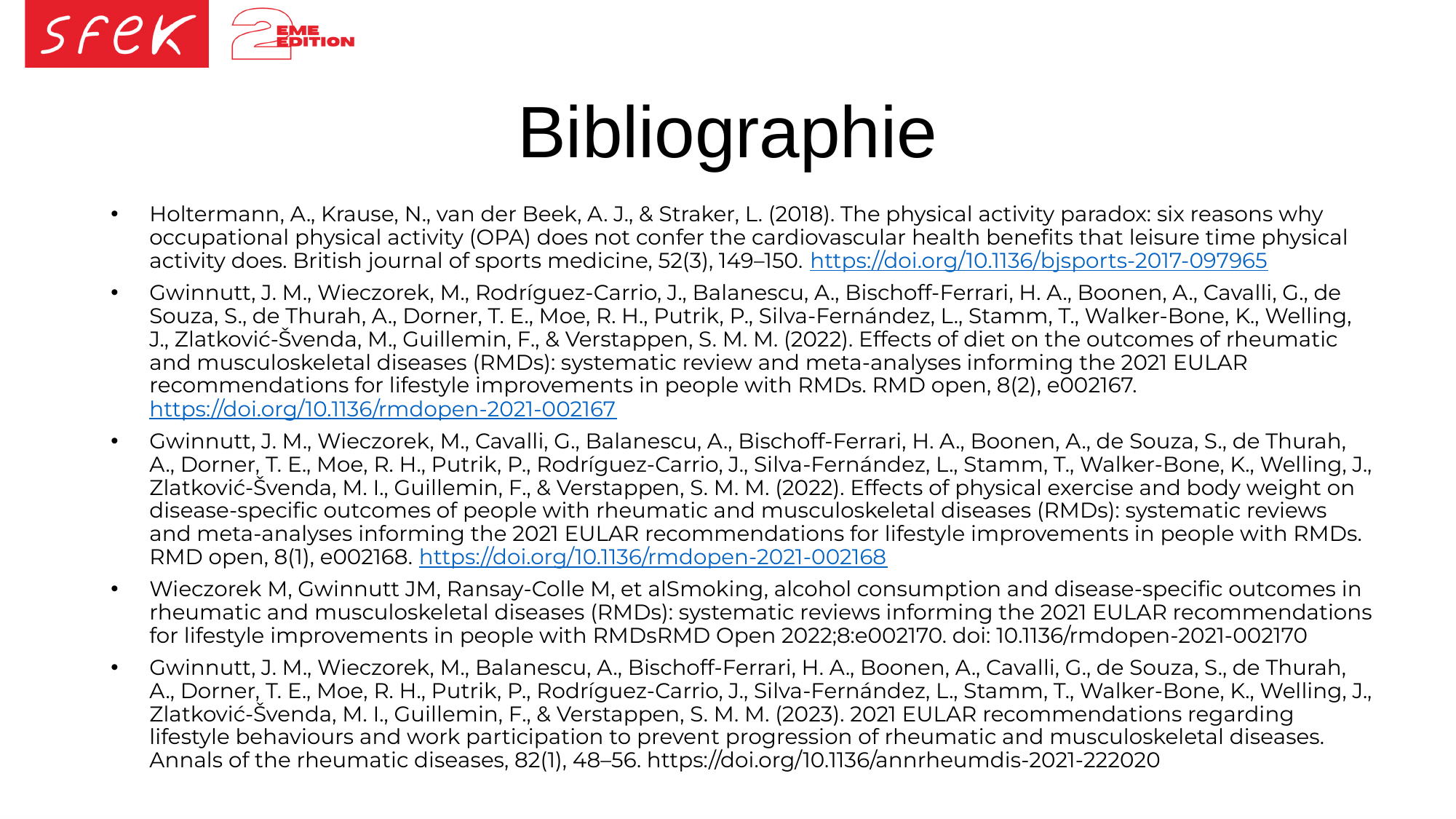

# Bibliographie
Holtermann, A., Krause, N., van der Beek, A. J., & Straker, L. (2018). The physical activity paradox: six reasons why occupational physical activity (OPA) does not confer the cardiovascular health benefits that leisure time physical activity does. British journal of sports medicine, 52(3), 149–150. https://doi.org/10.1136/bjsports-2017-097965
Gwinnutt, J. M., Wieczorek, M., Rodríguez-Carrio, J., Balanescu, A., Bischoff-Ferrari, H. A., Boonen, A., Cavalli, G., de Souza, S., de Thurah, A., Dorner, T. E., Moe, R. H., Putrik, P., Silva-Fernández, L., Stamm, T., Walker-Bone, K., Welling, J., Zlatković-Švenda, M., Guillemin, F., & Verstappen, S. M. M. (2022). Effects of diet on the outcomes of rheumatic and musculoskeletal diseases (RMDs): systematic review and meta-analyses informing the 2021 EULAR recommendations for lifestyle improvements in people with RMDs. RMD open, 8(2), e002167. https://doi.org/10.1136/rmdopen-2021-002167
Gwinnutt, J. M., Wieczorek, M., Cavalli, G., Balanescu, A., Bischoff-Ferrari, H. A., Boonen, A., de Souza, S., de Thurah, A., Dorner, T. E., Moe, R. H., Putrik, P., Rodríguez-Carrio, J., Silva-Fernández, L., Stamm, T., Walker-Bone, K., Welling, J., Zlatković-Švenda, M. I., Guillemin, F., & Verstappen, S. M. M. (2022). Effects of physical exercise and body weight on disease-specific outcomes of people with rheumatic and musculoskeletal diseases (RMDs): systematic reviews and meta-analyses informing the 2021 EULAR recommendations for lifestyle improvements in people with RMDs. RMD open, 8(1), e002168. https://doi.org/10.1136/rmdopen-2021-002168
Wieczorek M, Gwinnutt JM, Ransay-Colle M, et alSmoking, alcohol consumption and disease-specific outcomes in rheumatic and musculoskeletal diseases (RMDs): systematic reviews informing the 2021 EULAR recommendations for lifestyle improvements in people with RMDsRMD Open 2022;8:e002170. doi: 10.1136/rmdopen-2021-002170
Gwinnutt, J. M., Wieczorek, M., Balanescu, A., Bischoff-Ferrari, H. A., Boonen, A., Cavalli, G., de Souza, S., de Thurah, A., Dorner, T. E., Moe, R. H., Putrik, P., Rodríguez-Carrio, J., Silva-Fernández, L., Stamm, T., Walker-Bone, K., Welling, J., Zlatković-Švenda, M. I., Guillemin, F., & Verstappen, S. M. M. (2023). 2021 EULAR recommendations regarding lifestyle behaviours and work participation to prevent progression of rheumatic and musculoskeletal diseases. Annals of the rheumatic diseases, 82(1), 48–56. https://doi.org/10.1136/annrheumdis-2021-222020